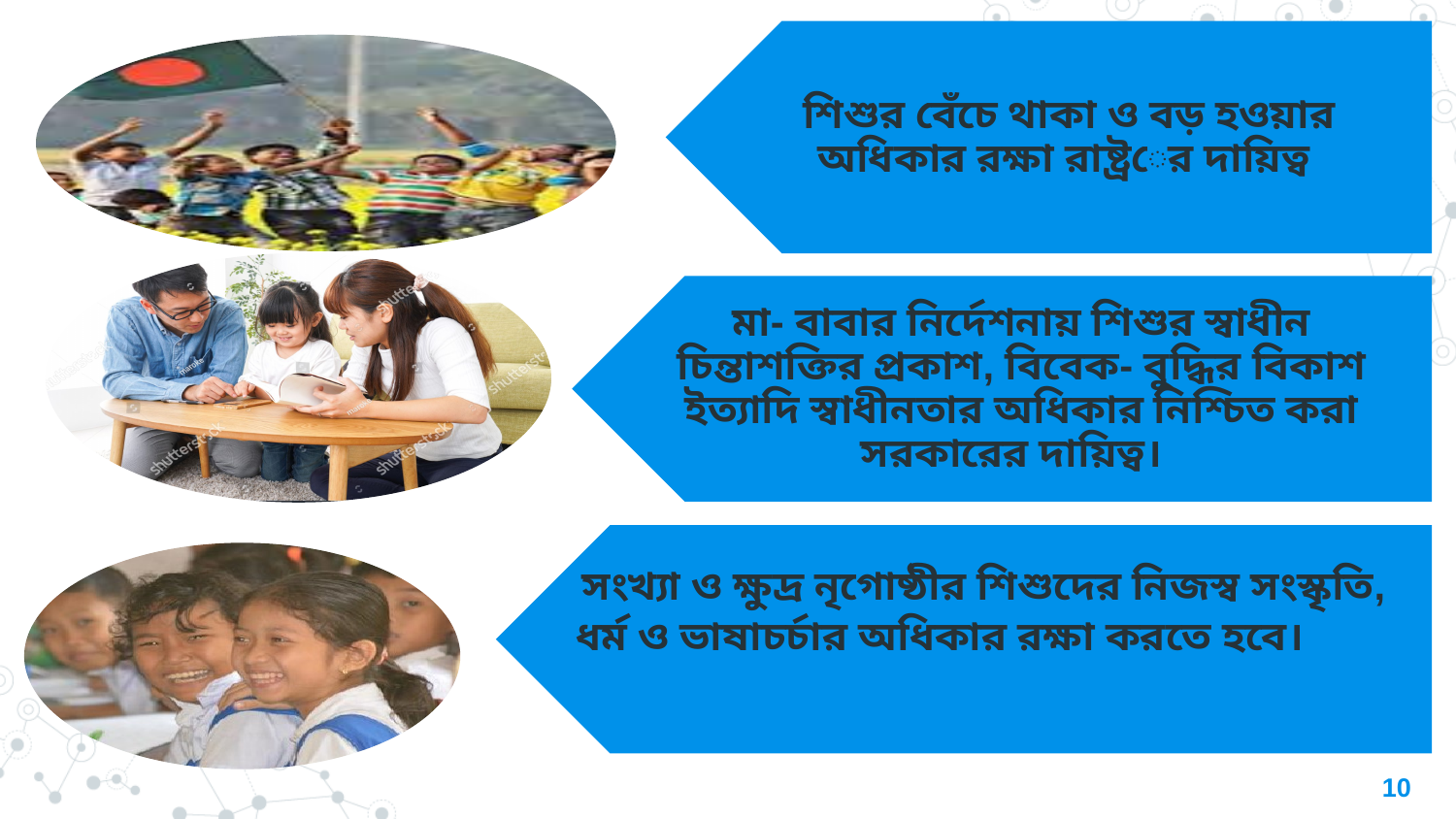

শিশুর বেঁচে থাকা ও বড় হওয়ার অধিকার রক্ষা রাষ্ট্রের দায়িত্ব
মা- বাবার নির্দেশনায় শিশুর স্বাধীন চিন্তাশক্তির প্রকাশ, বিবেক- বুদ্ধির বিকাশ ইত্যাদি স্বাধীনতার অধিকার নিশ্চিত করা সরকারের দায়িত্ব।
সংখ্যা ও ক্ষুদ্র নৃগোষ্ঠীর শিশুদের নিজস্ব সংস্কৃতি, ধর্ম ও ভাষাচর্চার অধিকার রক্ষা করতে হবে।
10